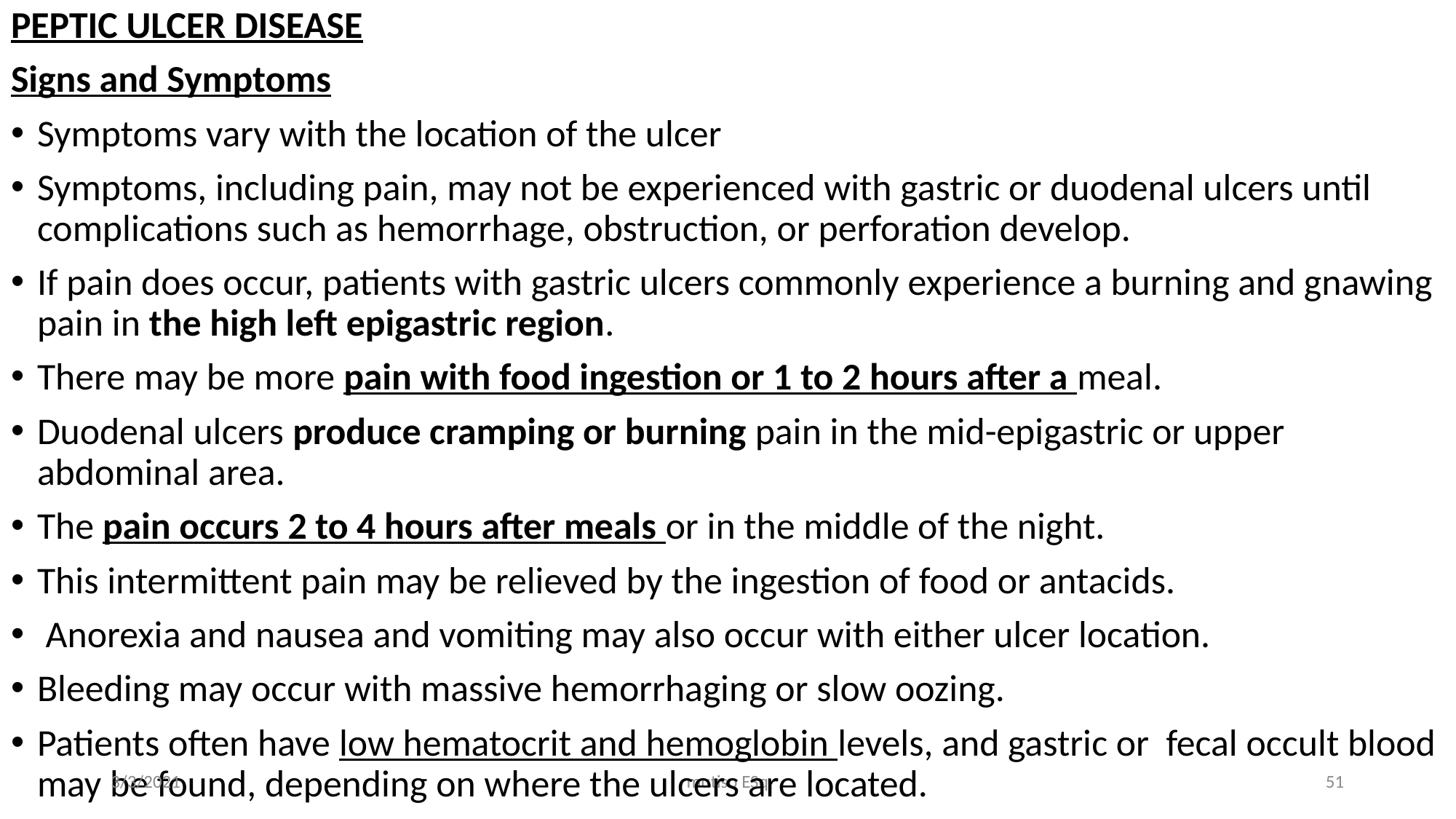

PEPTIC ULCER DISEASE
Signs and Symptoms
Symptoms vary with the location of the ulcer
Symptoms, including pain, may not be experienced with gastric or duodenal ulcers until complications such as hemorrhage, obstruction, or perforation develop.
If pain does occur, patients with gastric ulcers commonly experience a burning and gnawing pain in the high left epigastric region.
There may be more pain with food ingestion or 1 to 2 hours after a meal.
Duodenal ulcers produce cramping or burning pain in the mid-epigastric or upper abdominal area.
The pain occurs 2 to 4 hours after meals or in the middle of the night.
This intermittent pain may be relieved by the ingestion of food or antacids.
 Anorexia and nausea and vomiting may also occur with either ulcer location.
Bleeding may occur with massive hemorrhaging or slow oozing.
Patients often have low hematocrit and hemoglobin levels, and gastric or  fecal occult blood may be found, depending on where the ulcers are located.
3/3/2021
mutiso ESq
51